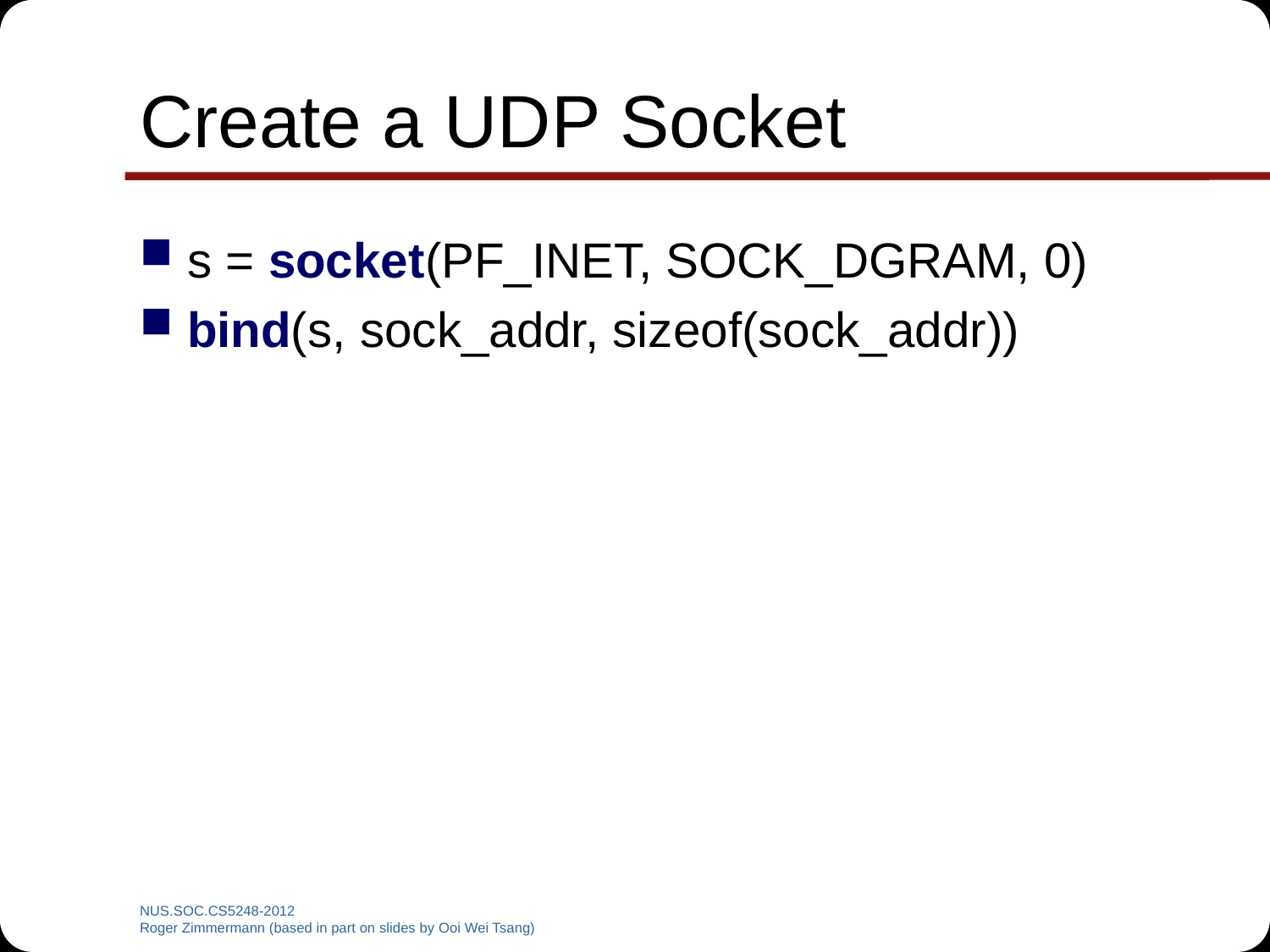

# Create a UDP Socket

s = socket(PF_INET, SOCK_DGRAM, 0)
bind(s, sock_addr, sizeof(sock_addr))

NUS.SOC.CS5248-2012
Roger Zimmermann (based in part on slides by Ooi Wei Tsang)